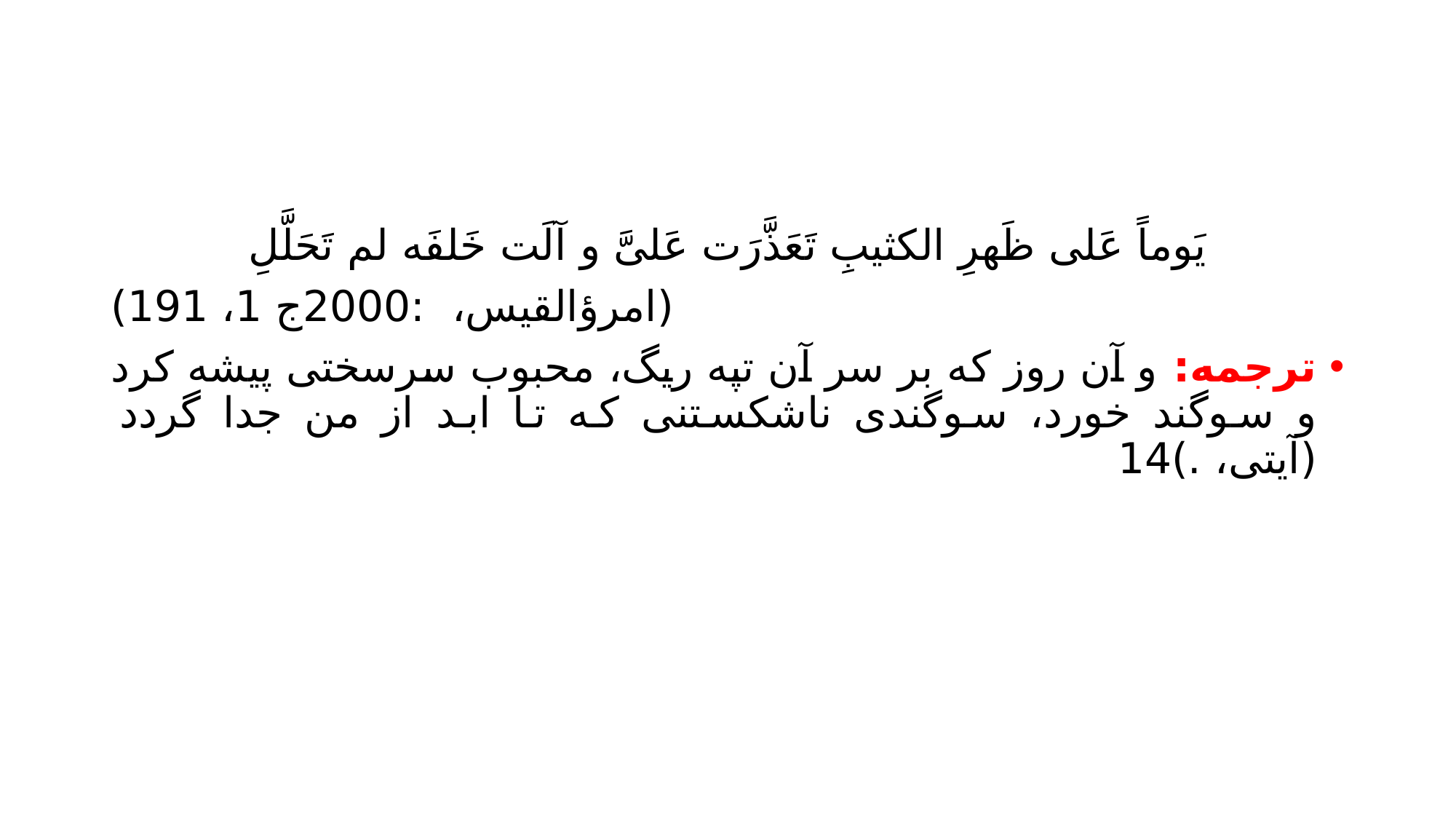

#
یَوماً عَلی ظَهرِ الکثیبِ تَعَذَّرَت	 عَلیَّ و آلَت خَلفَه لم تَحَلَّلِ
(امرؤالقیس،  :2000ج 1، 191)
ترجمه: و آن روز که بر سر آن تپه ریگ، محبوب سرسختی پیشه کرد و سوگند خورد، سوگندی ناشکستنی که تا ابد از من جدا گردد (آیتی، .)14